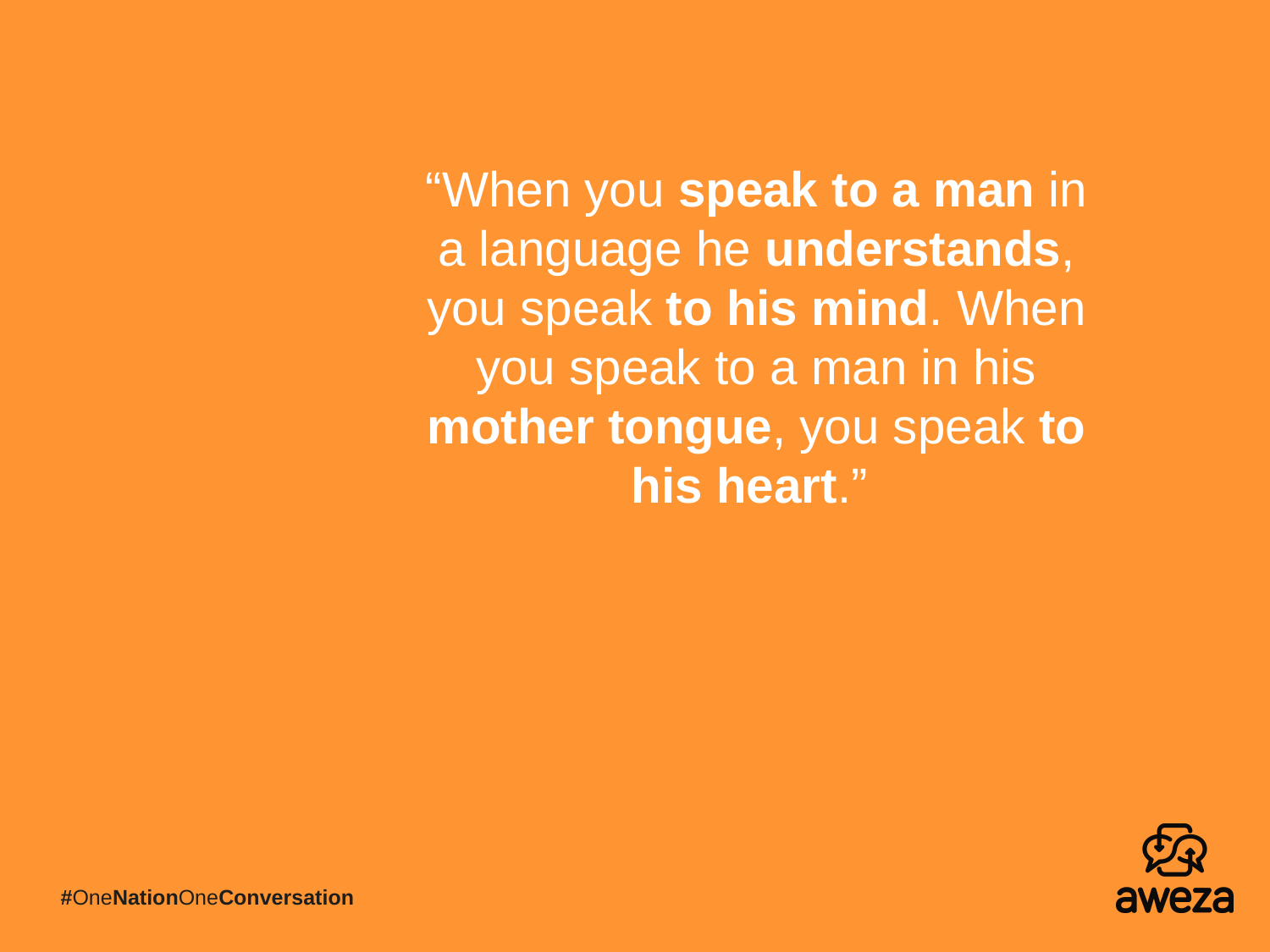

“When you speak to a man in a language he understands, you speak to his mind. When you speak to a man in his mother tongue, you speak to his heart.”